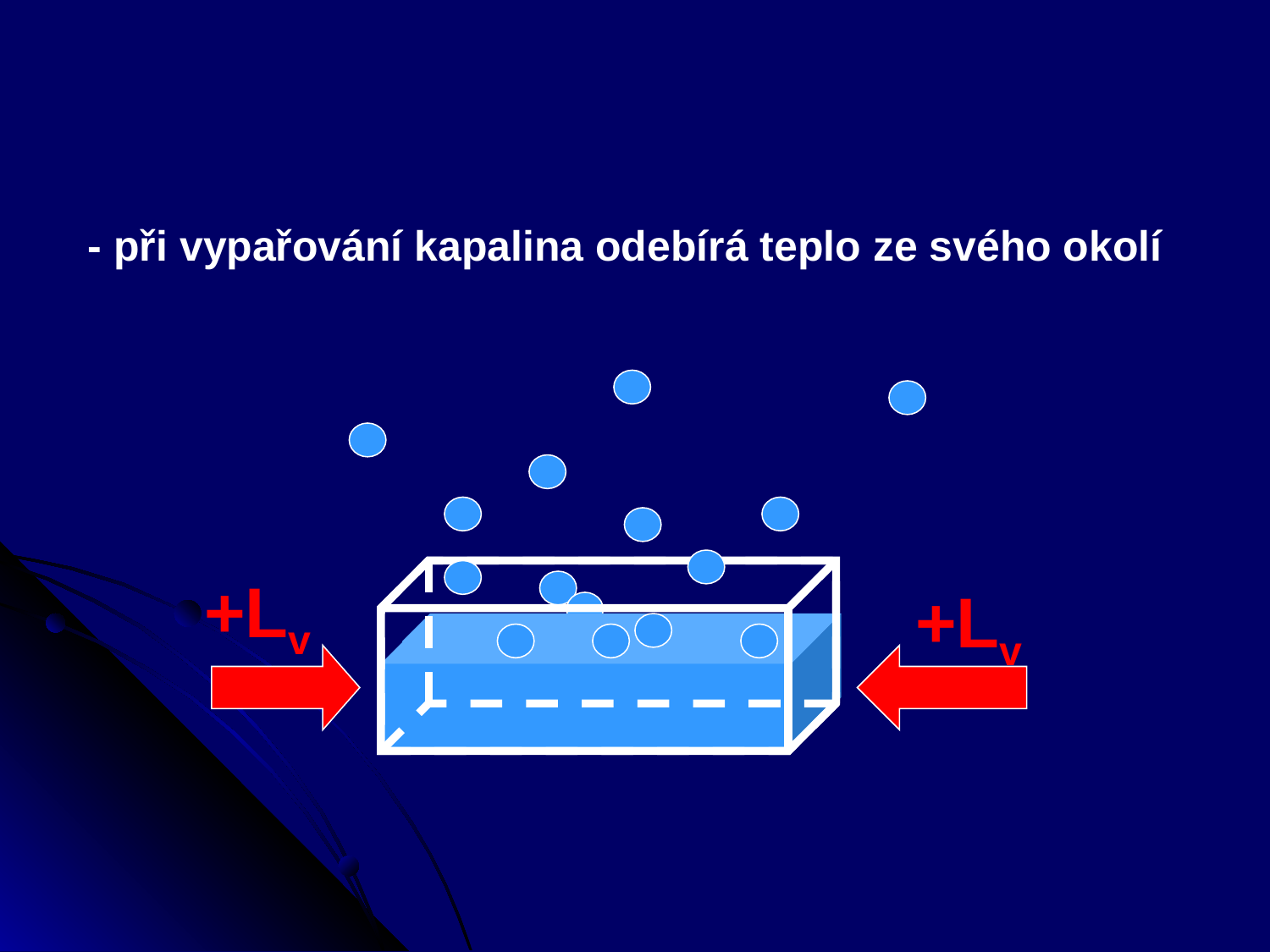

- při vypařování kapalina odebírá teplo ze svého okolí

+Lv

+Lv